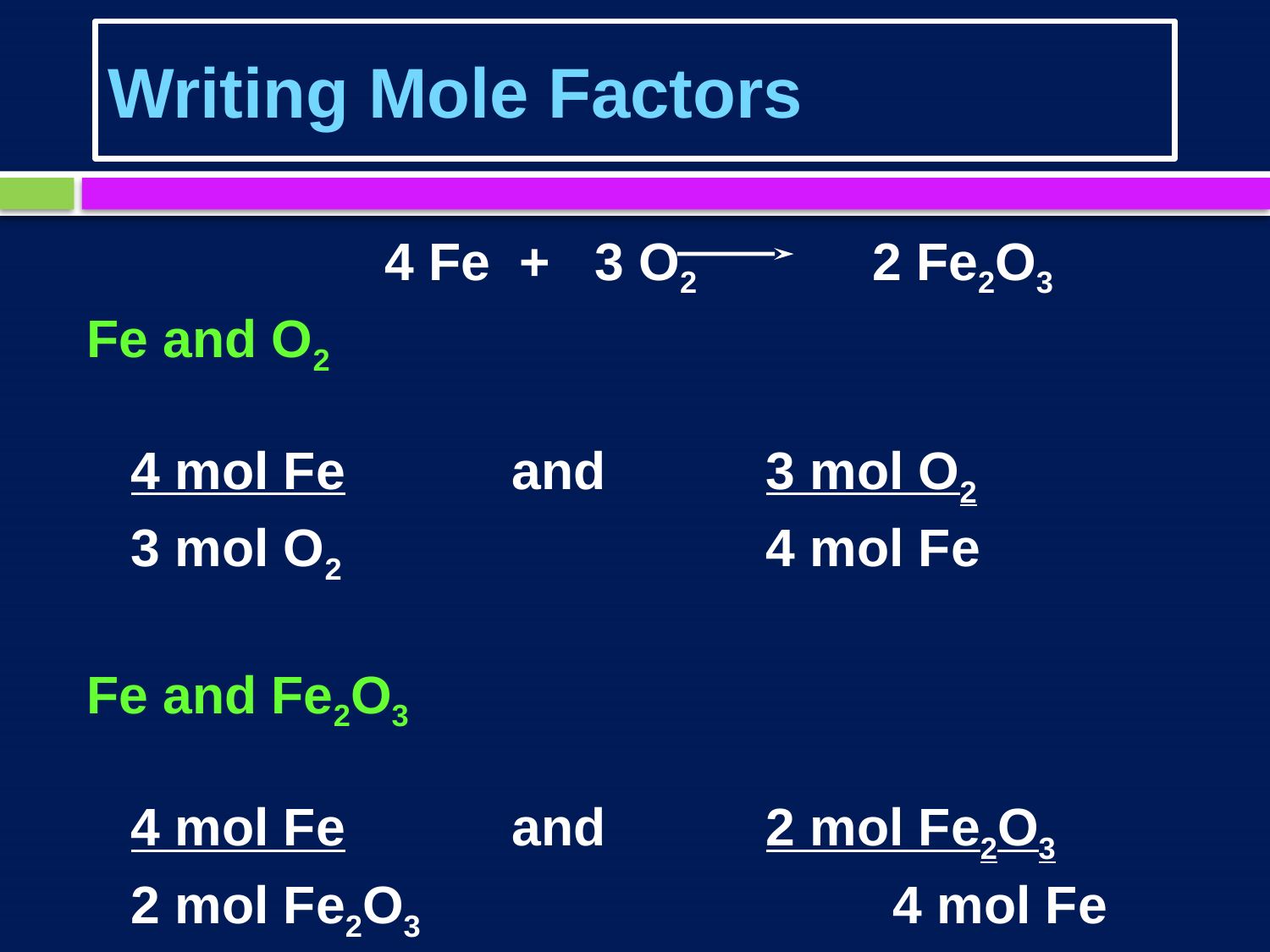

# Writing Mole Factors
			4 Fe  +   3 O2            2 Fe2O3
Fe and O2

	4 mol Fe		and		3 mol O2
	3 mol O2				4 mol Fe

Fe and Fe2O3

	4 mol Fe		and		2 mol Fe2O3
	2 mol Fe2O3				4 mol Fe